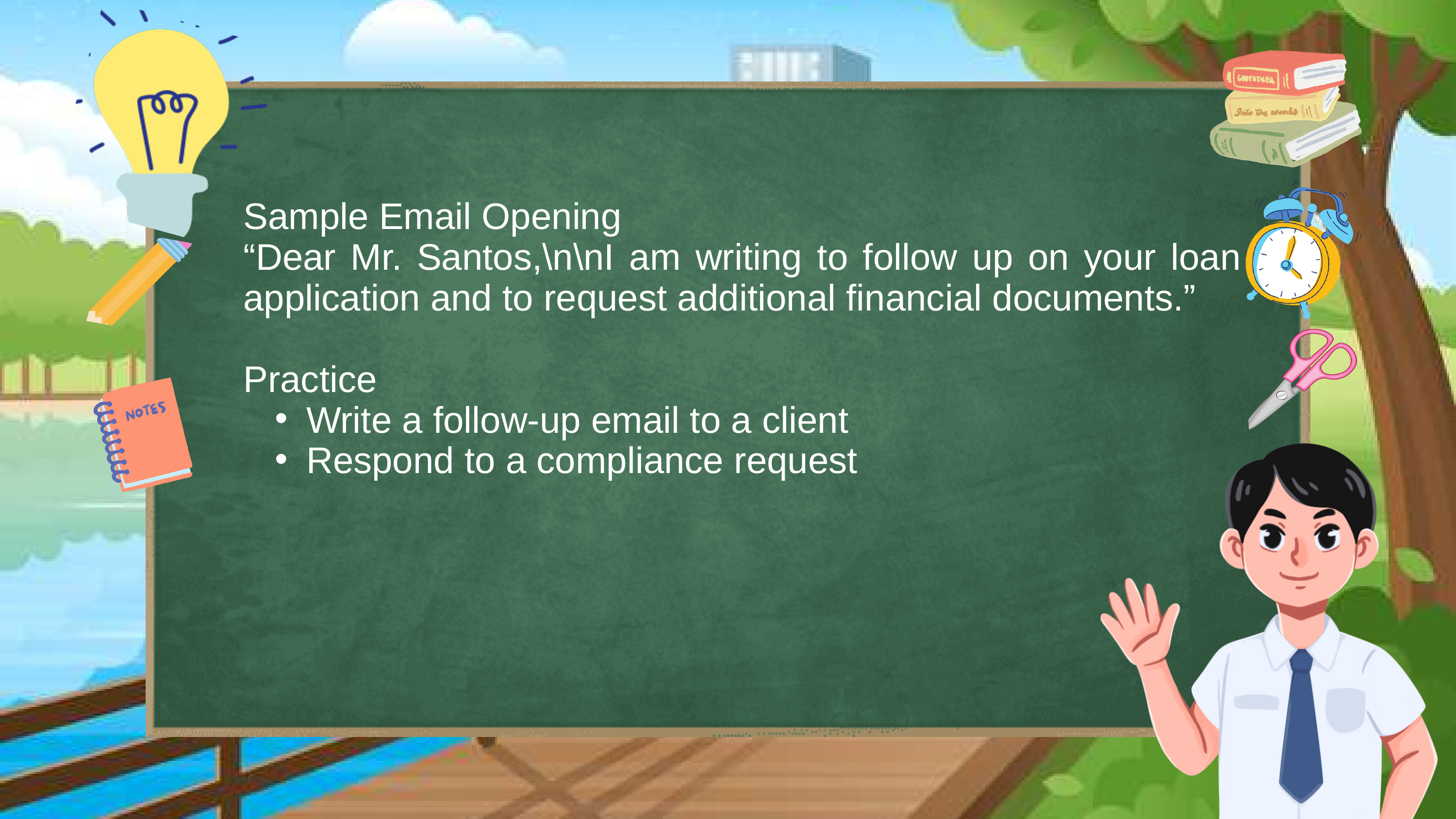

Sample Email Opening
“Dear Mr. Santos,\n\nI am writing to follow up on your loan application and to request additional financial documents.”

Practice
Write a follow-up email to a client
Respond to a compliance request